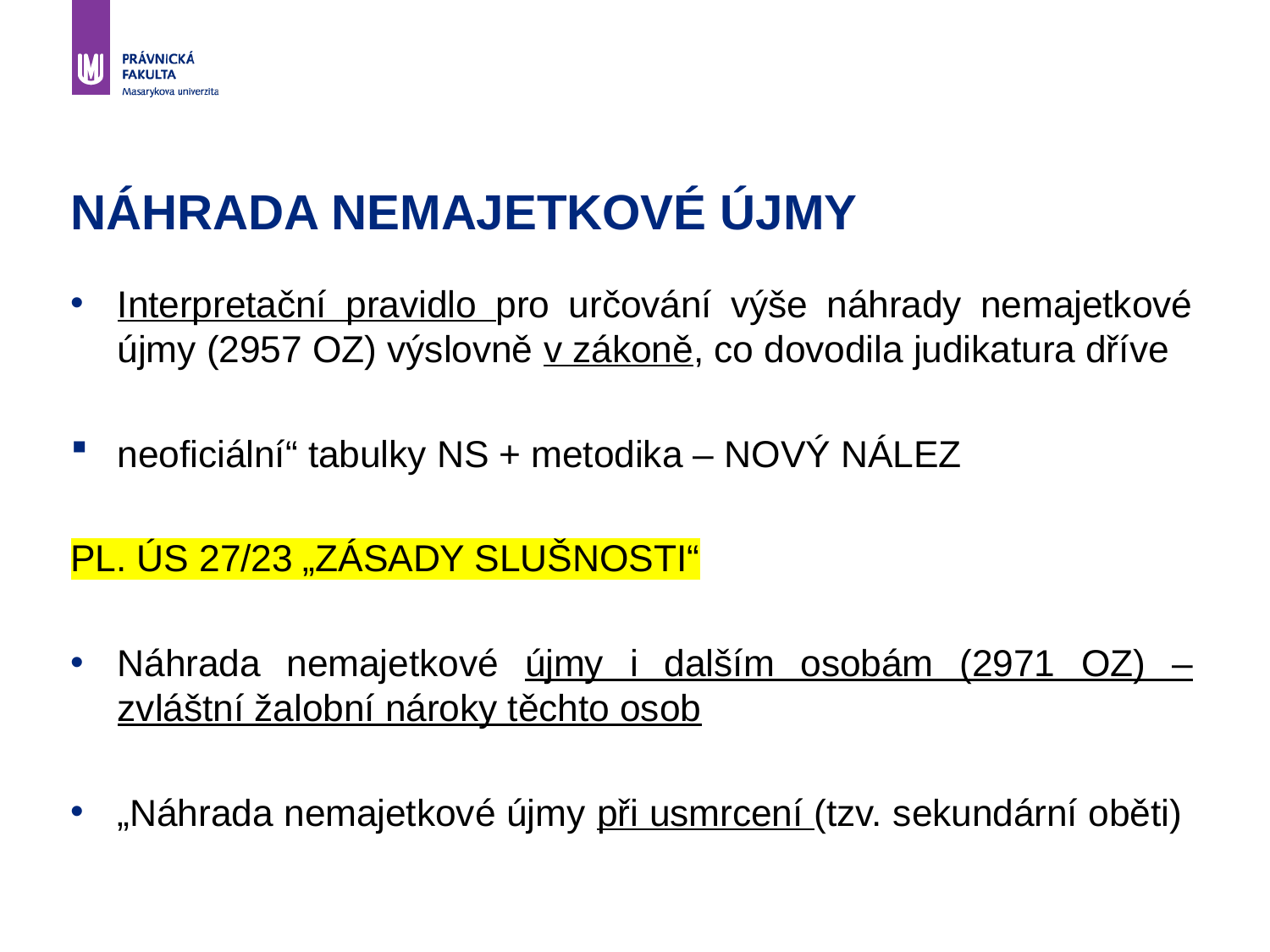

# Náhrada nemajetkové újmy
Interpretační pravidlo pro určování výše náhrady nemajetkové újmy (2957 OZ) výslovně v zákoně, co dovodila judikatura dříve

neoficiální“ tabulky NS + metodika – NOVÝ NÁLEZ

PL. ÚS 27/23 „ZÁSADY SLUŠNOSTI“

Náhrada nemajetkové újmy i dalším osobám (2971 OZ) – zvláštní žalobní nároky těchto osob

„Náhrada nemajetkové újmy při usmrcení (tzv. sekundární oběti)